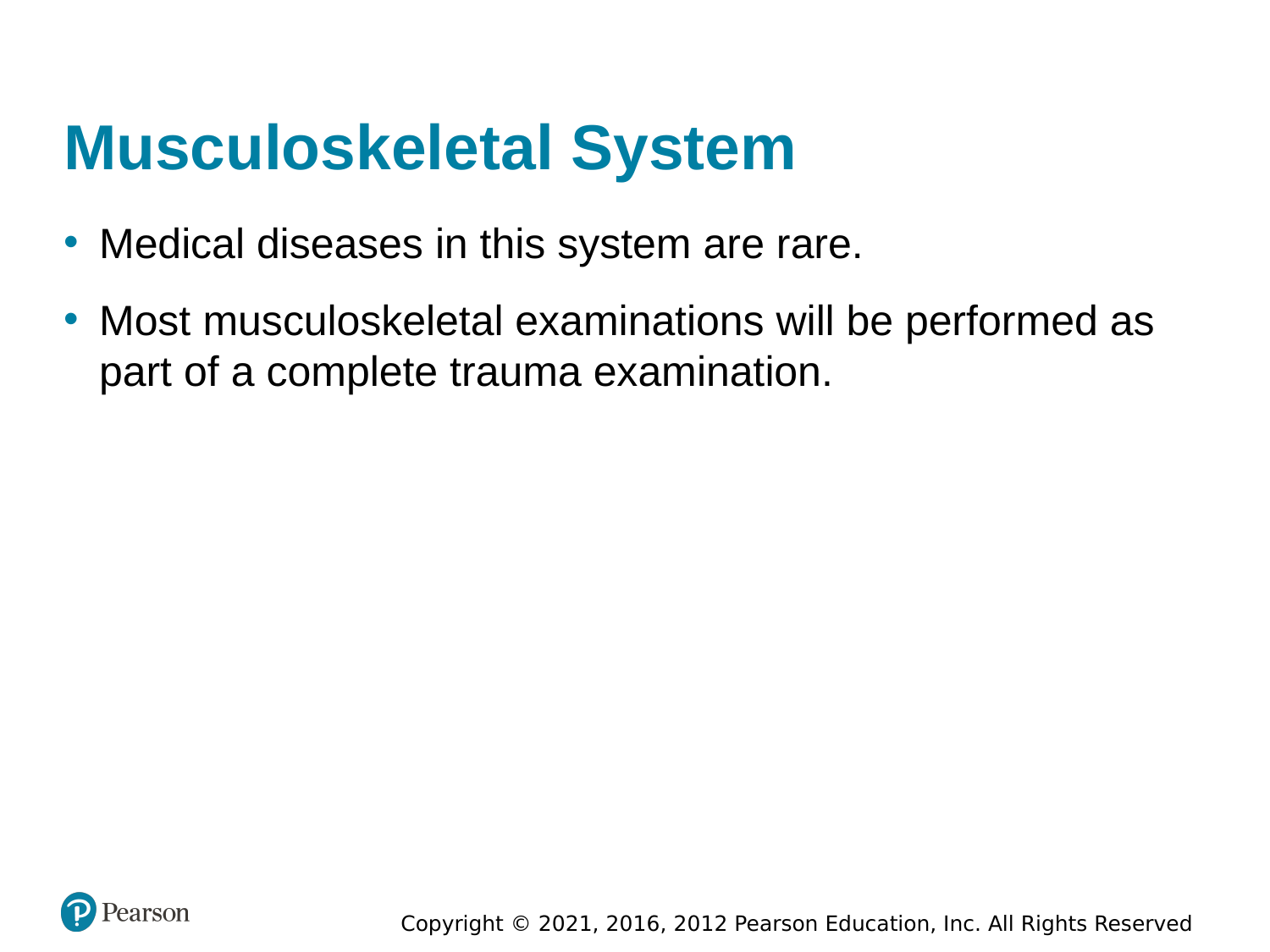

# Musculoskeletal System
Medical diseases in this system are rare.
Most musculoskeletal examinations will be performed as part of a complete trauma examination.